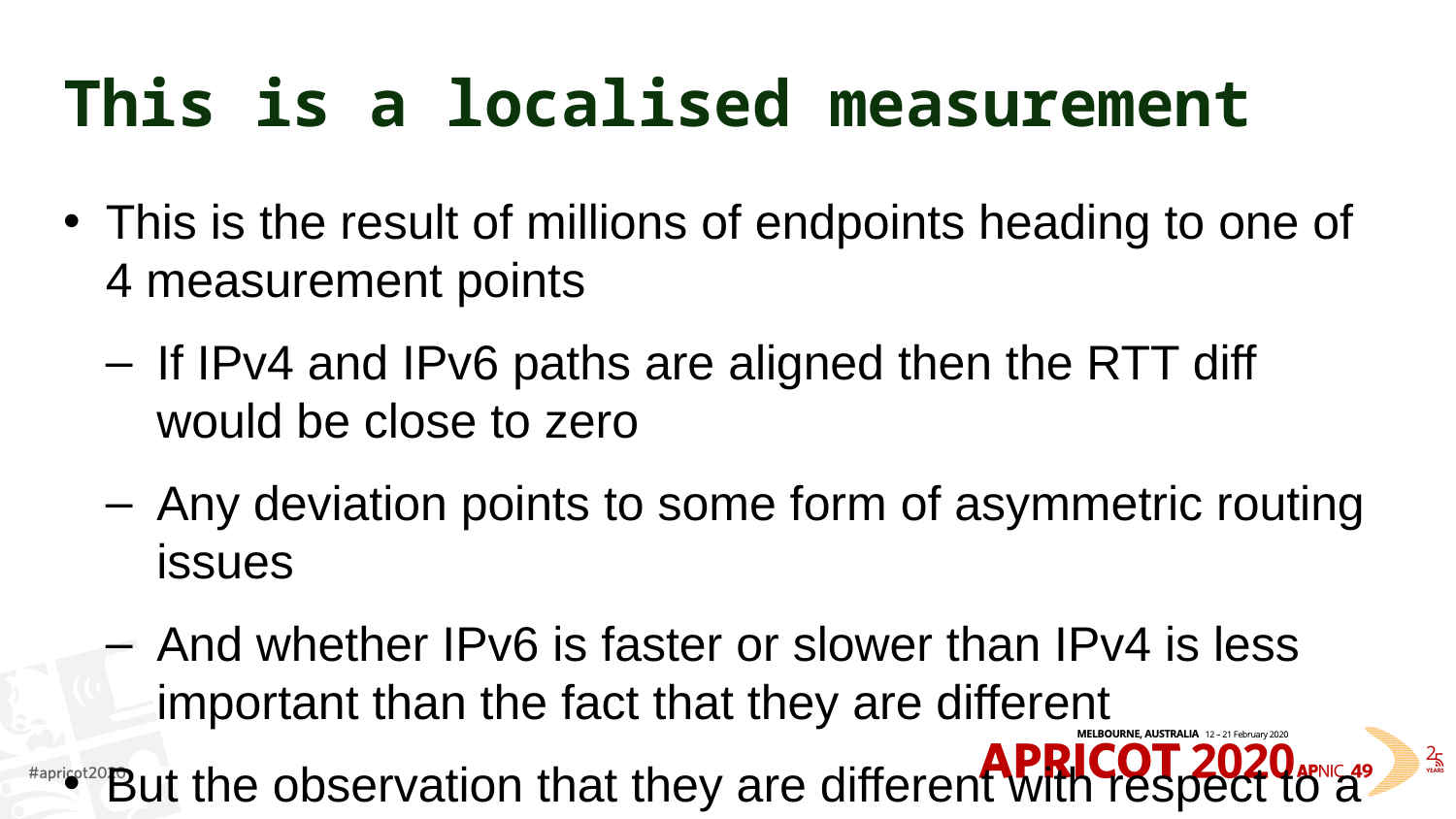

# This is a localised measurement
This is the result of millions of endpoints heading to one of 4 measurement points
If IPv4 and IPv6 paths are aligned then the RTT diff would be close to zero
Any deviation points to some form of asymmetric routing issues
And whether IPv6 is faster or slower than IPv4 is less important than the fact that they are different
But the observation that they are different with respect to a single server does not imply to what extent the paths are different for all traffic
So this measurement should not be given too much weight